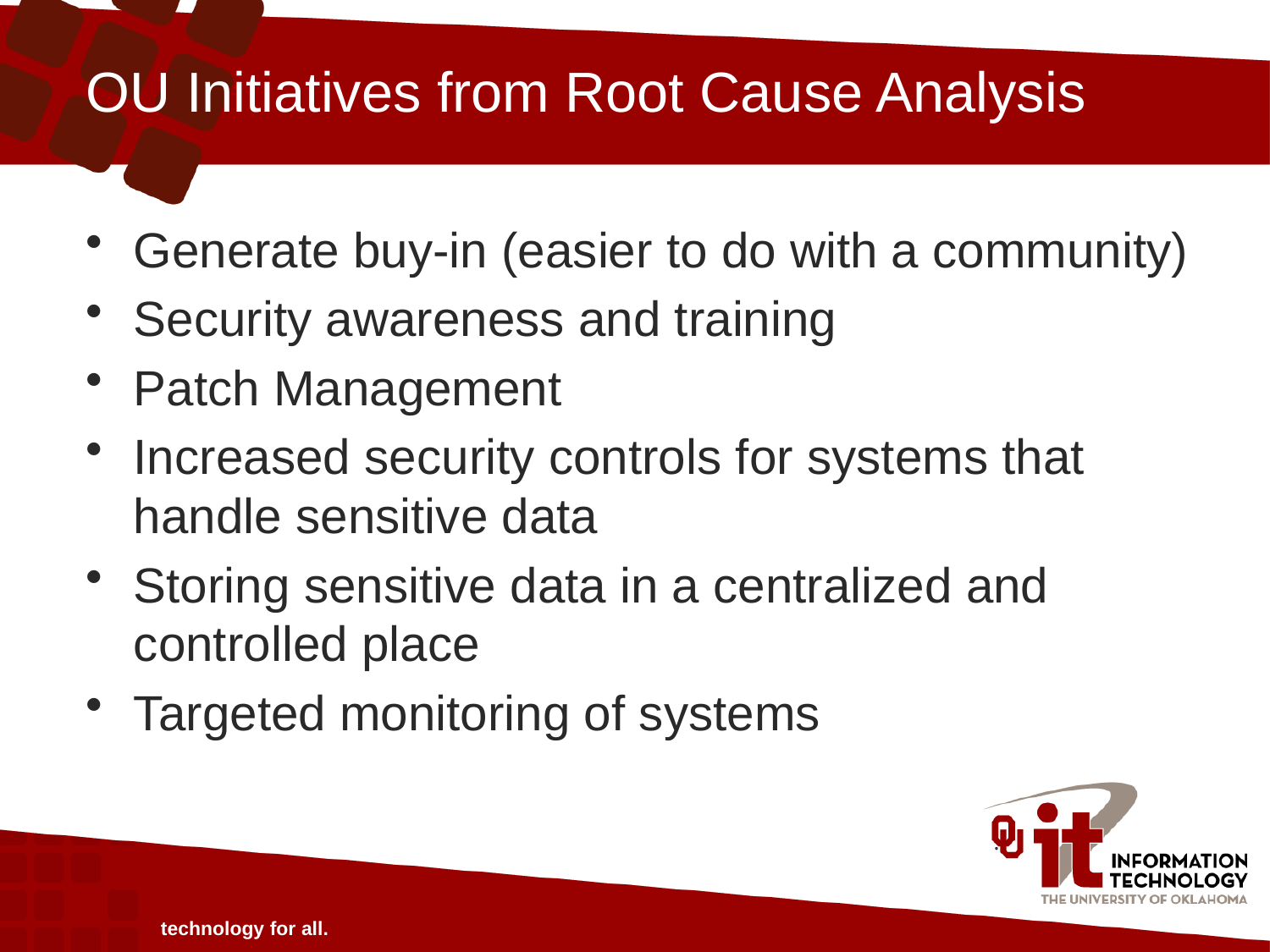

# OU Initiatives from Root Cause Analysis
Generate buy-in (easier to do with a community)
Security awareness and training
Patch Management
Increased security controls for systems that handle sensitive data
Storing sensitive data in a centralized and controlled place
Targeted monitoring of systems
technology for all.